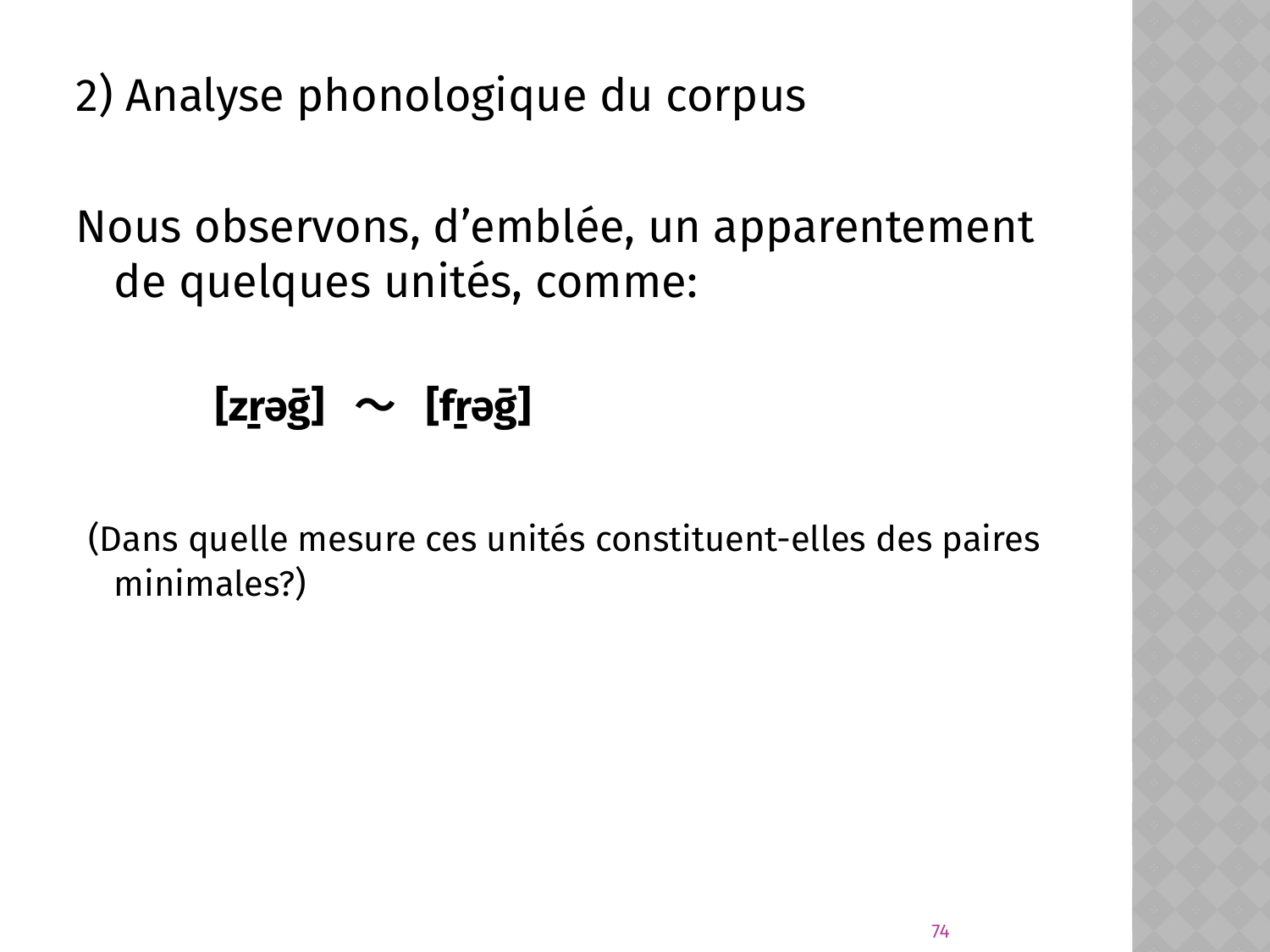

2) Analyse phonologique du corpus

Nous observons, d’emblée, un apparentement de quelques unités, comme:

              [zṟəḡ]  〜  [fṟəḡ]

 (Dans quelle mesure ces unités constituent-elles des paires minimales?)

74